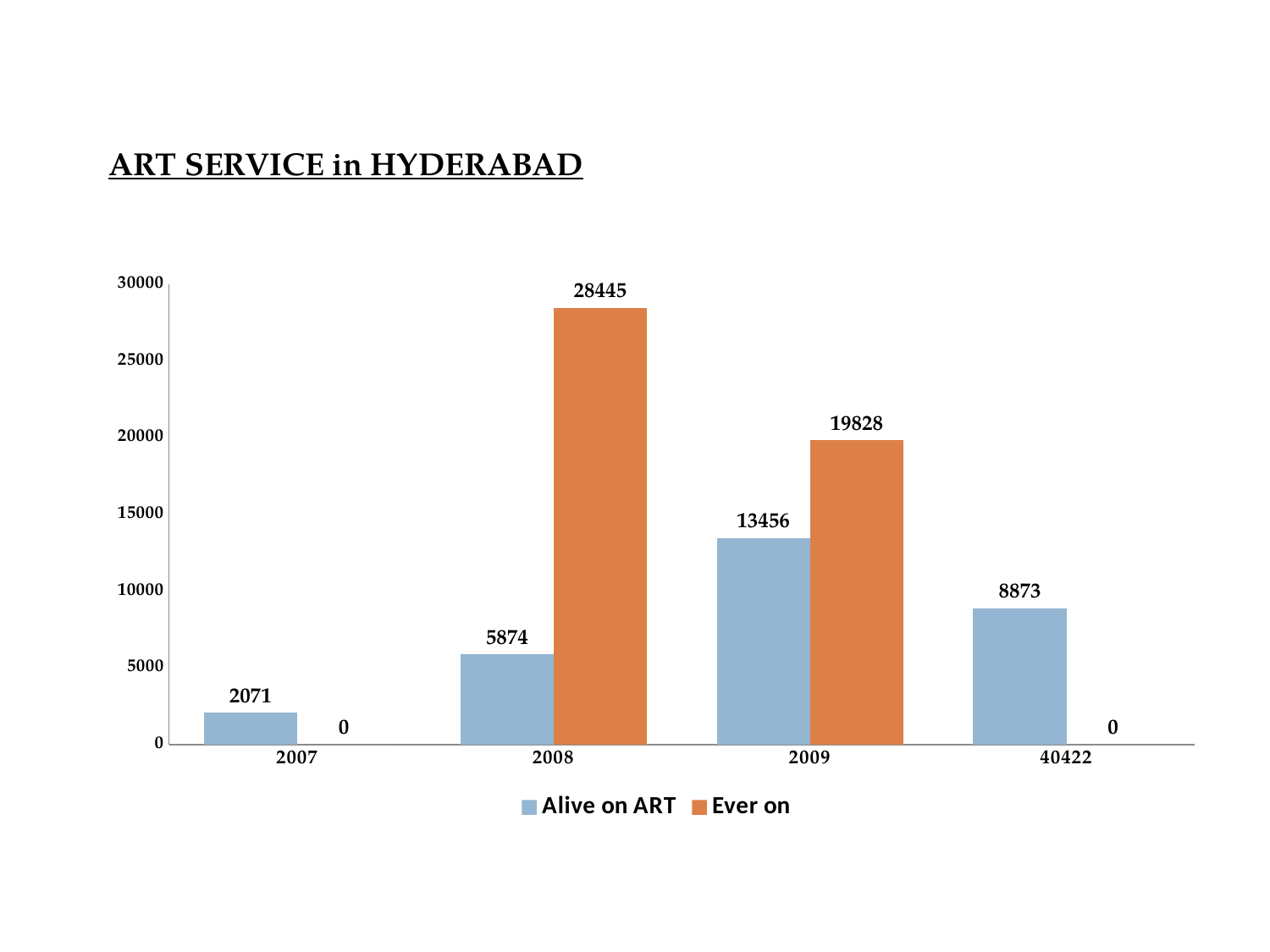

ART SERVICE in HYDERABAD

### Chart

| Category | Alive on ART | Ever on |
|---|---|---|
| 2007 | 2071.0 | 0.0 |
| 2008 | 5874.0 | 28445.0 |
| 2009 | 13456.0 | 19828.0 |
| 40422 | 8873.0 | 0.0 |